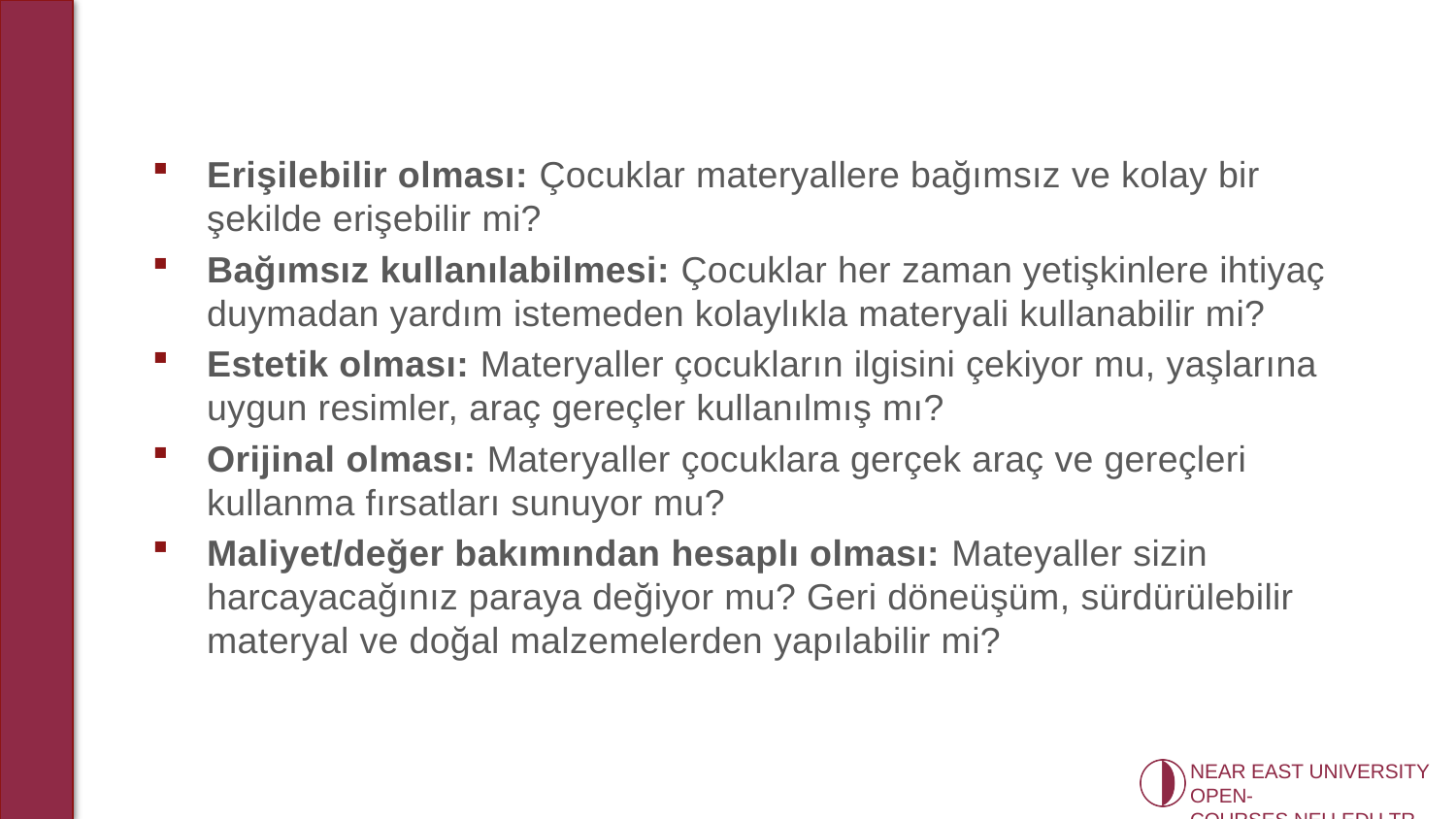

Erişilebilir olması: Çocuklar materyallere bağımsız ve kolay bir şekilde erişebilir mi?
Bağımsız kullanılabilmesi: Çocuklar her zaman yetişkinlere ihtiyaç duymadan yardım istemeden kolaylıkla materyali kullanabilir mi?
Estetik olması: Materyaller çocukların ilgisini çekiyor mu, yaşlarına uygun resimler, araç gereçler kullanılmış mı?
Orijinal olması: Materyaller çocuklara gerçek araç ve gereçleri kullanma fırsatları sunuyor mu?
Maliyet/değer bakımından hesaplı olması: Mateyaller sizin harcayacağınız paraya değiyor mu? Geri döneüşüm, sürdürülebilir materyal ve doğal malzemelerden yapılabilir mi?